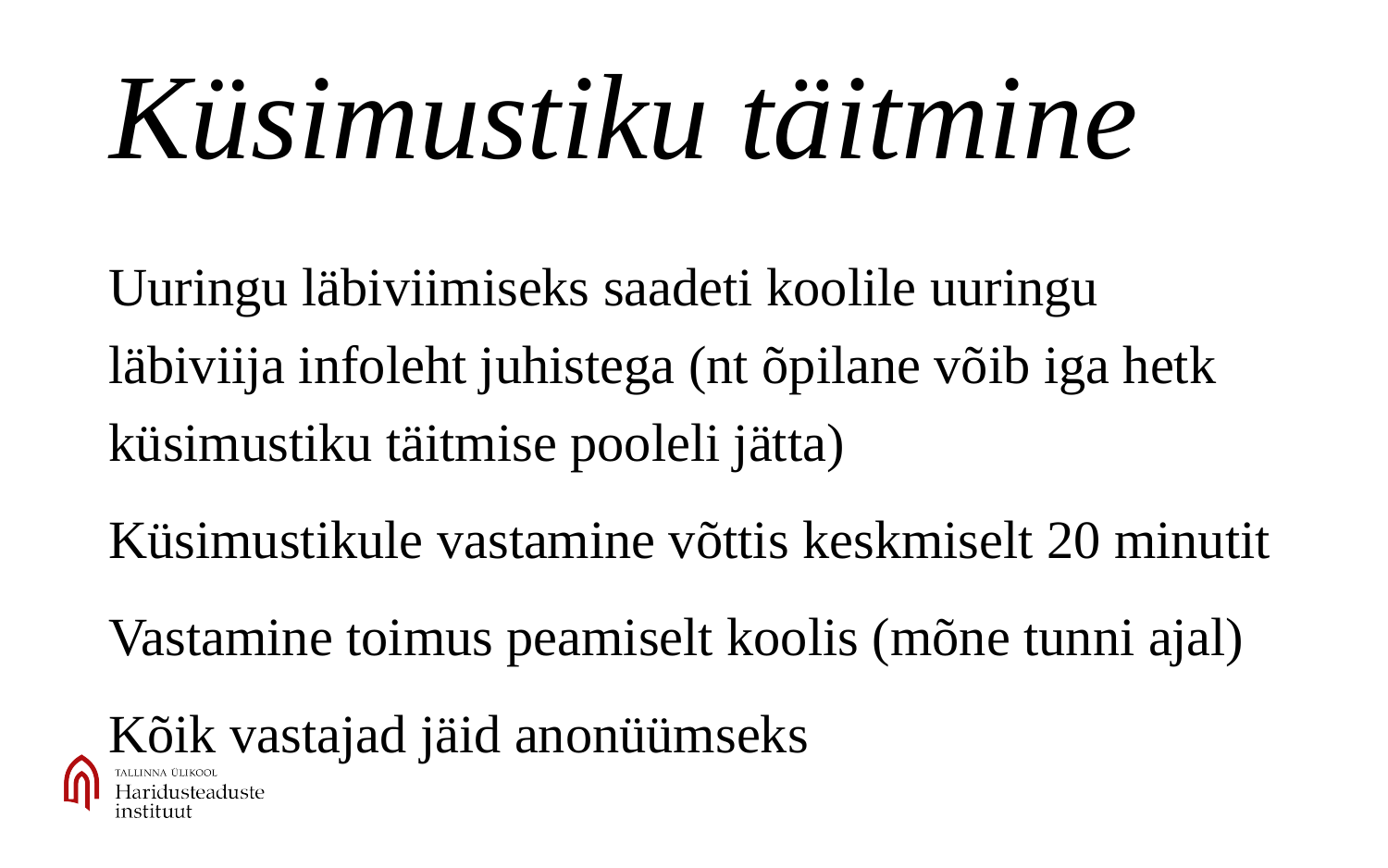

# Küsimustiku täitmine
Uuringu läbiviimiseks saadeti koolile uuringu läbiviija infoleht juhistega (nt õpilane võib iga hetk küsimustiku täitmise pooleli jätta)
Küsimustikule vastamine võttis keskmiselt 20 minutit
Vastamine toimus peamiselt koolis (mõne tunni ajal)
Kõik vastajad jäid anonüümseks